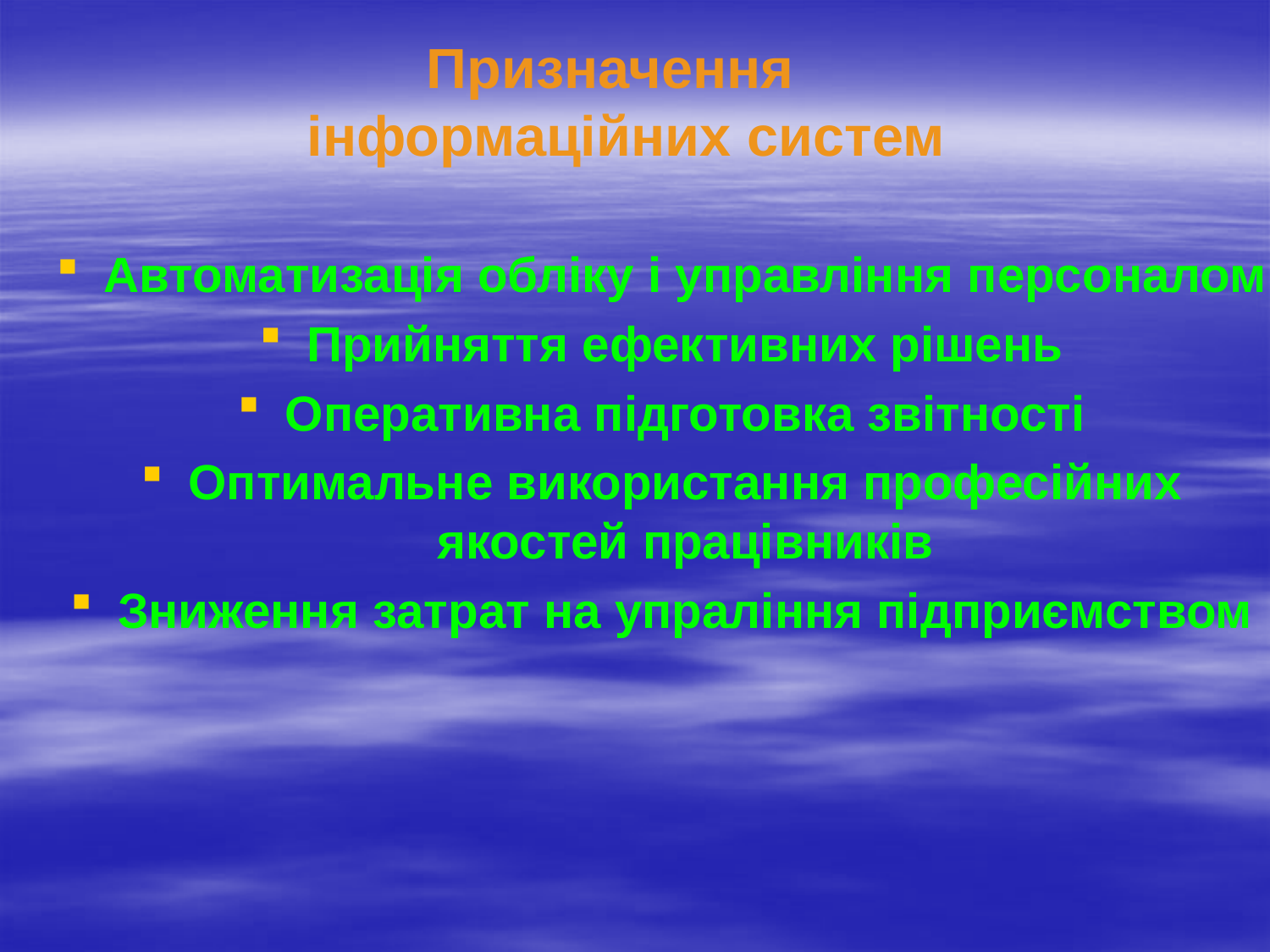

# Призначення інформаційних систем
Автоматизація обліку і управління персоналом
Прийняття ефективних рішень
Оперативна підготовка звітності
Оптимальне використання професійних якостей працівників
Зниження затрат на упраління підприємством